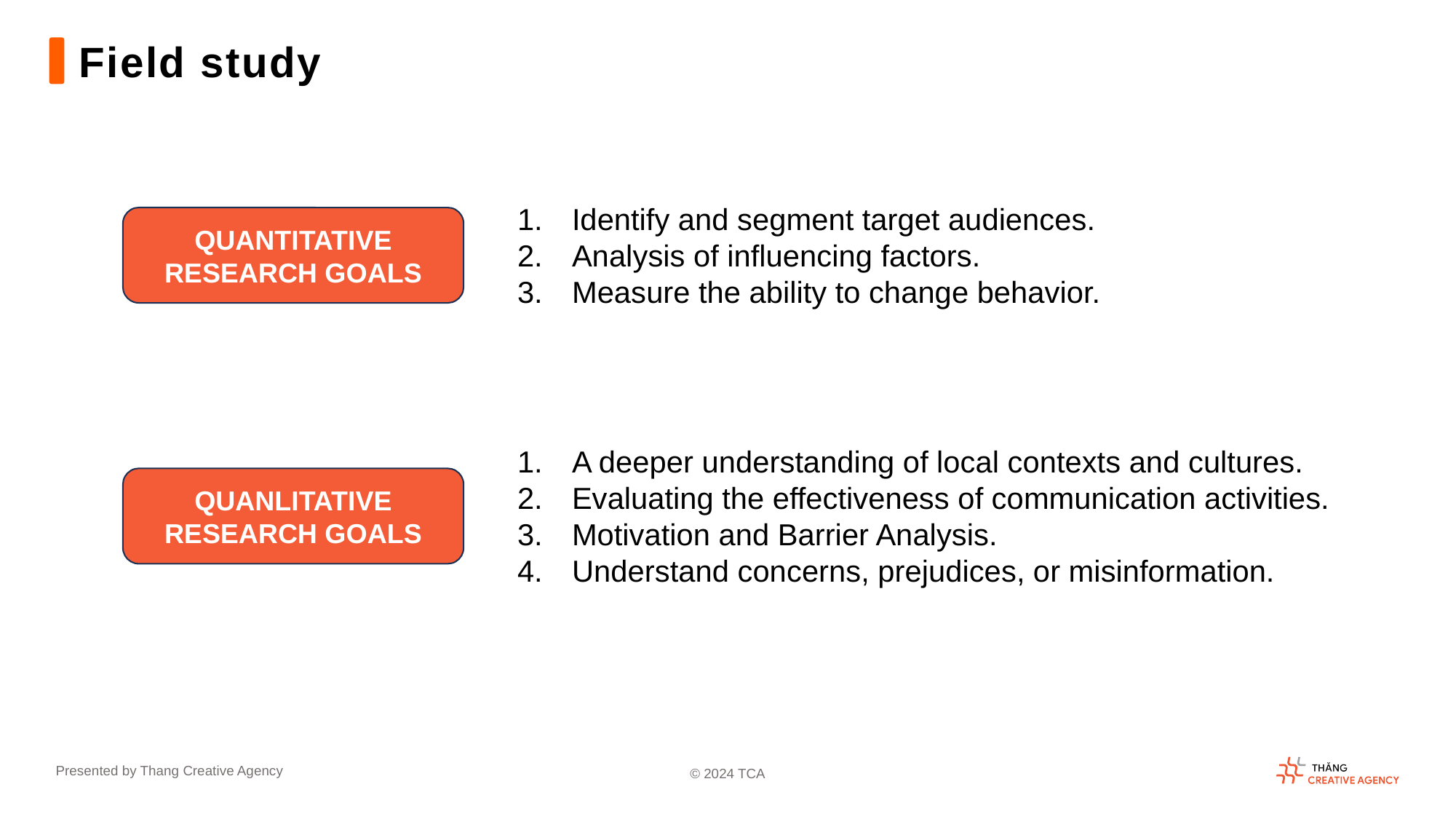

Field study

Identify and segment target audiences.
Analysis of influencing factors.
Measure the ability to change behavior.
QUANTITATIVE RESEARCH GOALS
A deeper understanding of local contexts and cultures.
Evaluating the effectiveness of communication activities.
Motivation and Barrier Analysis.
Understand concerns, prejudices, or misinformation.
QUANLITATIVE RESEARCH GOALS